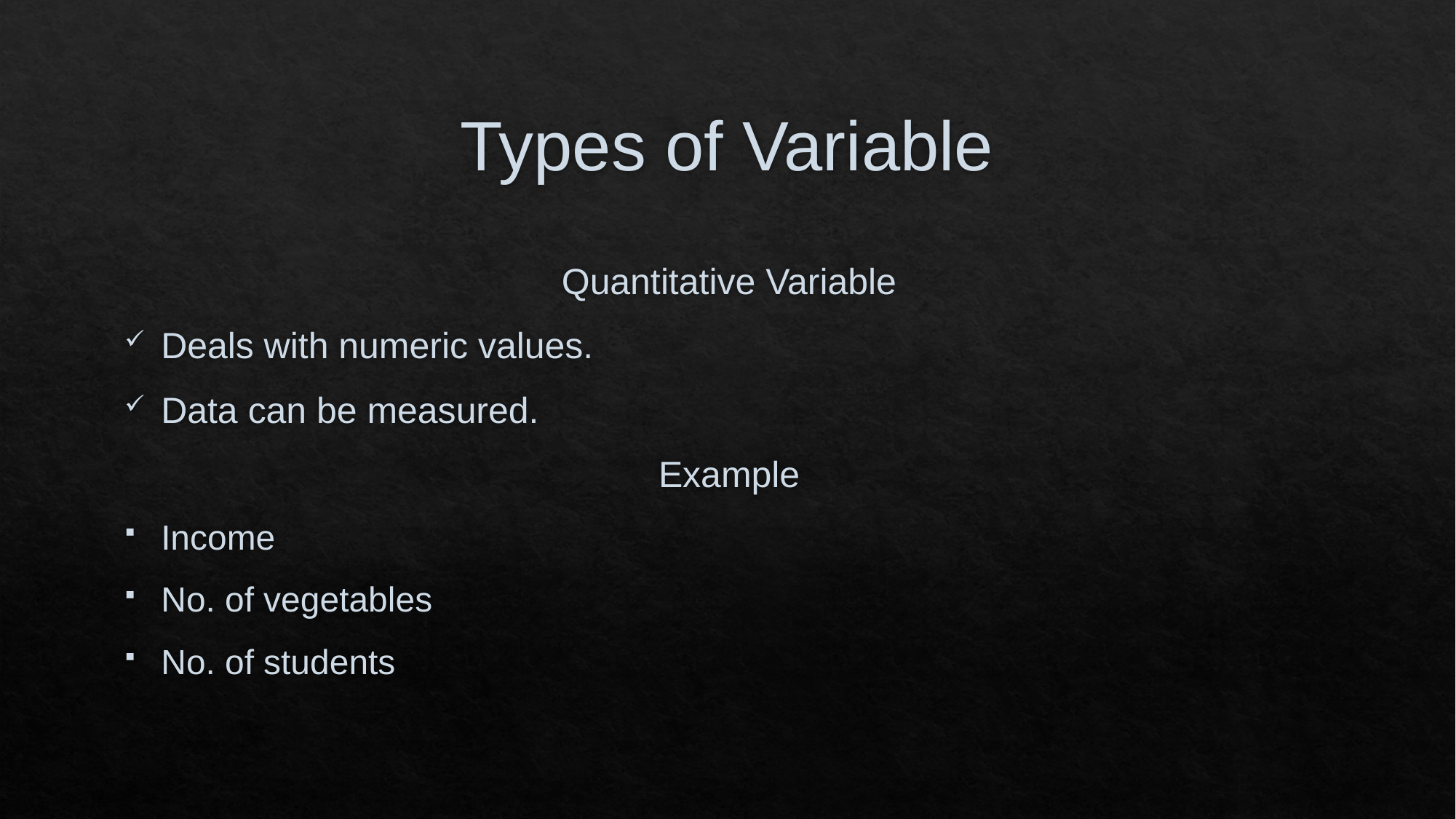

# Types of Variable
Quantitative Variable
Deals with numeric values.
Data can be measured.
Example
Income
No. of vegetables
No. of students